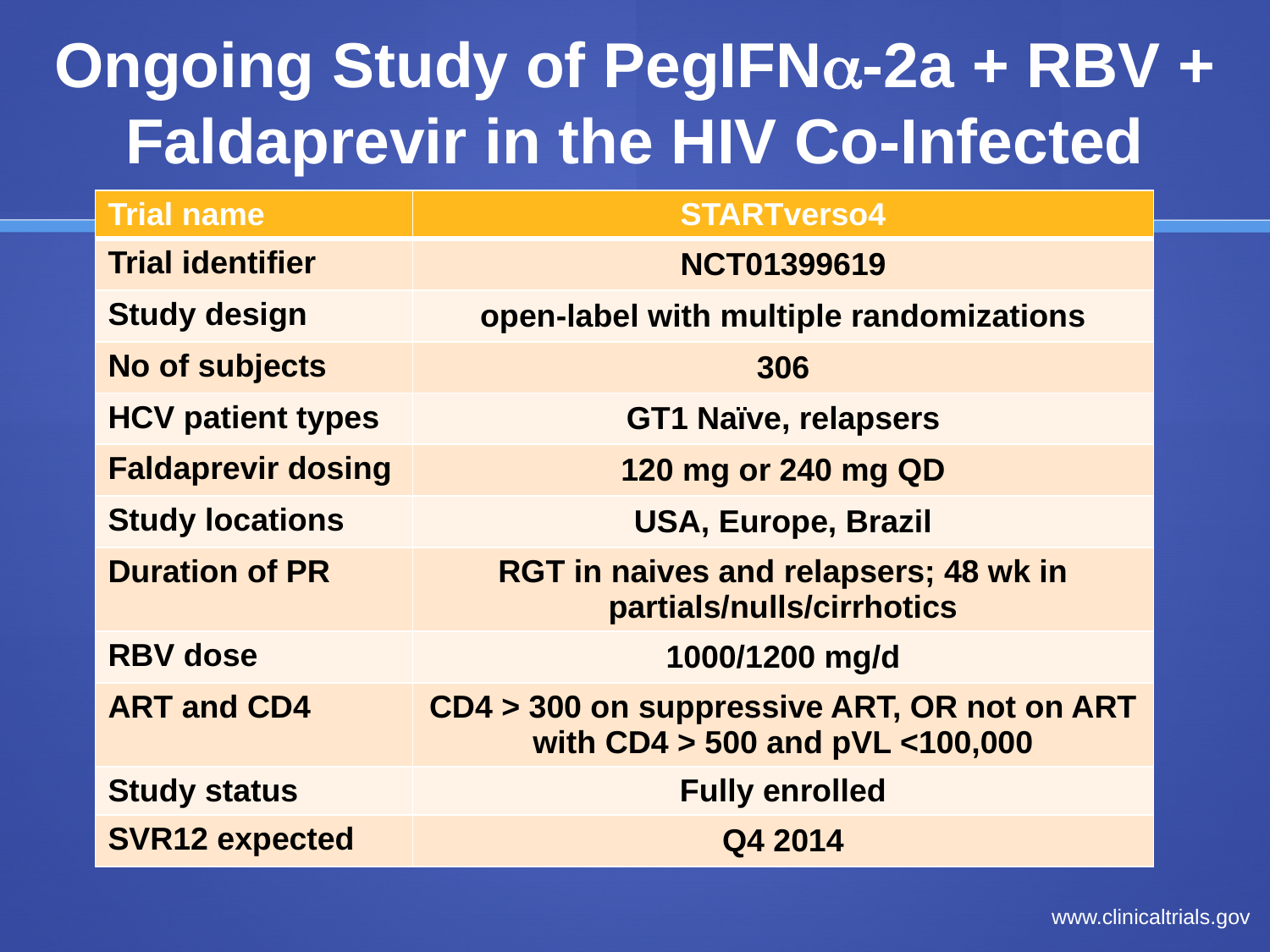

# Ongoing Study of PegIFNα-2a + RBV + Faldaprevir in the HIV Co-Infected
| Trial name | STARTverso4 |
| --- | --- |
| Trial identifier | NCT01399619 |
| Study design | open-label with multiple randomizations |
| No of subjects | 306 |
| HCV patient types | GT1 Naïve, relapsers |
| Faldaprevir dosing | 120 mg or 240 mg QD |
| Study locations | USA, Europe, Brazil |
| Duration of PR | RGT in naives and relapsers; 48 wk in partials/nulls/cirrhotics |
| RBV dose | 1000/1200 mg/d |
| ART and CD4 | CD4 > 300 on suppressive ART, OR not on ART with CD4 > 500 and pVL <100,000 |
| Study status | Fully enrolled |
| SVR12 expected | Q4 2014 |
www.clinicaltrials.gov